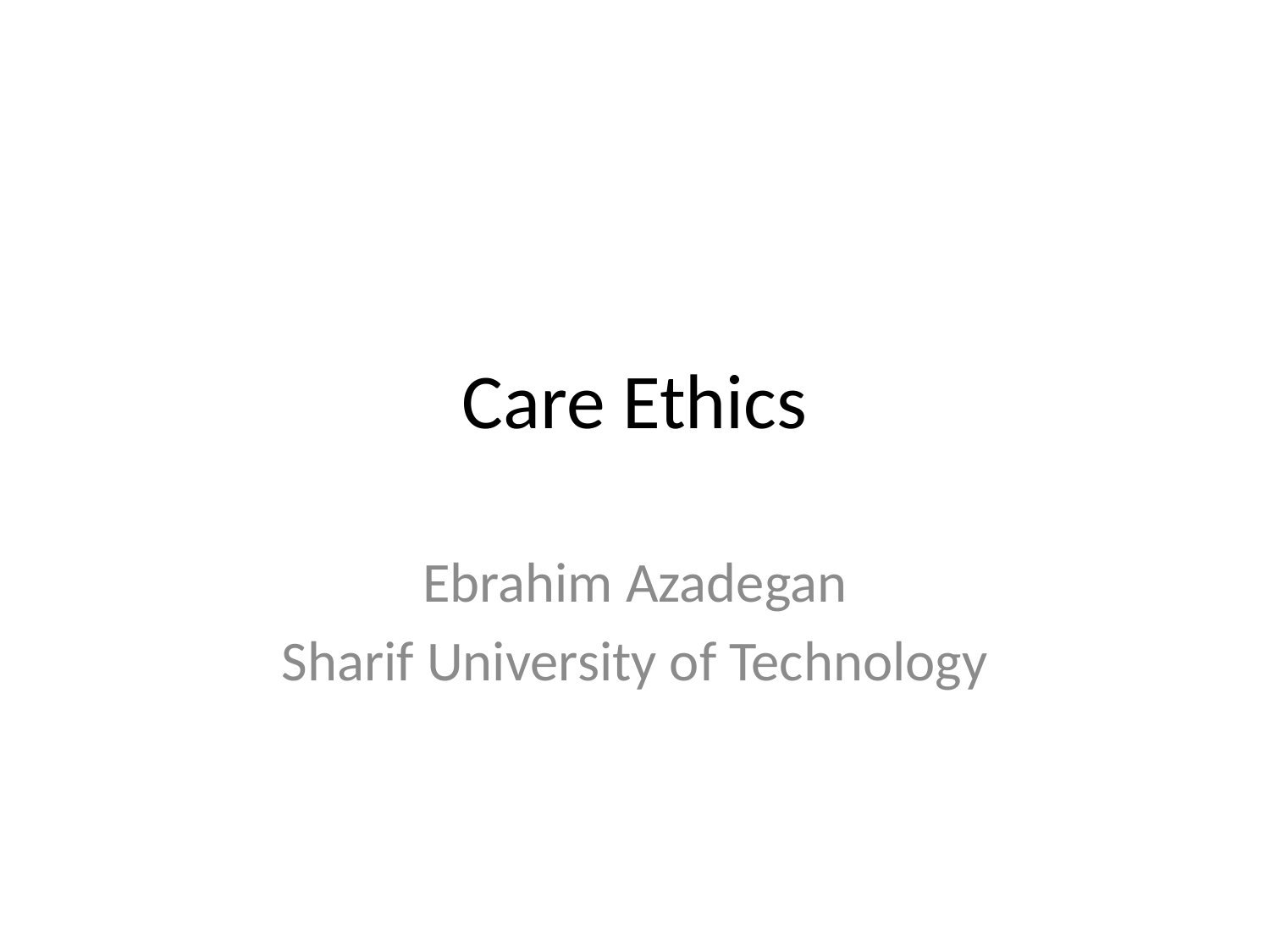

# Care Ethics
Ebrahim Azadegan
Sharif University of Technology